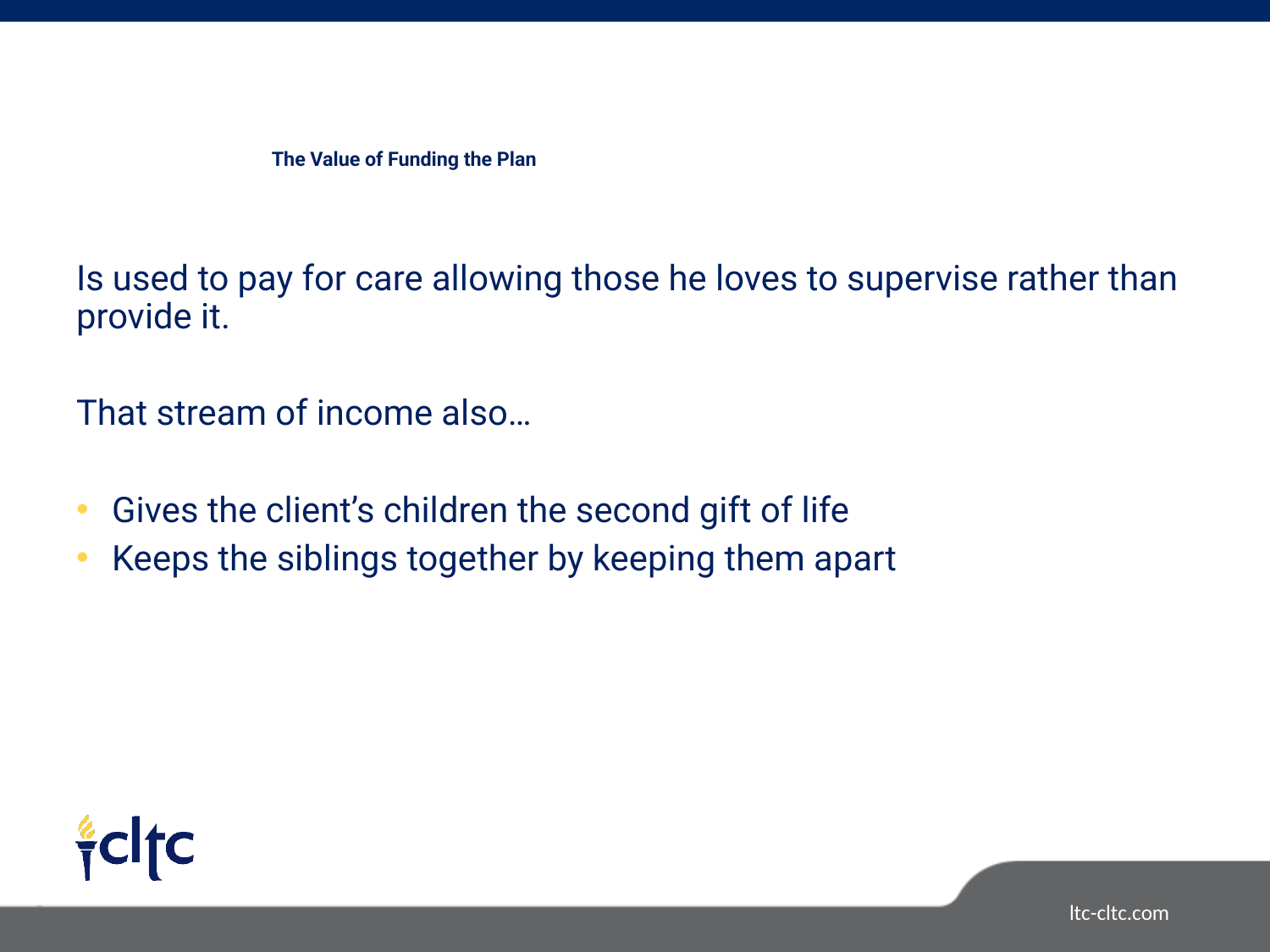

# The Value of Funding the Plan
Is used to pay for care allowing those he loves to supervise rather than provide it.

That stream of income also…

Gives the client’s children the second gift of life
Keeps the siblings together by keeping them apart